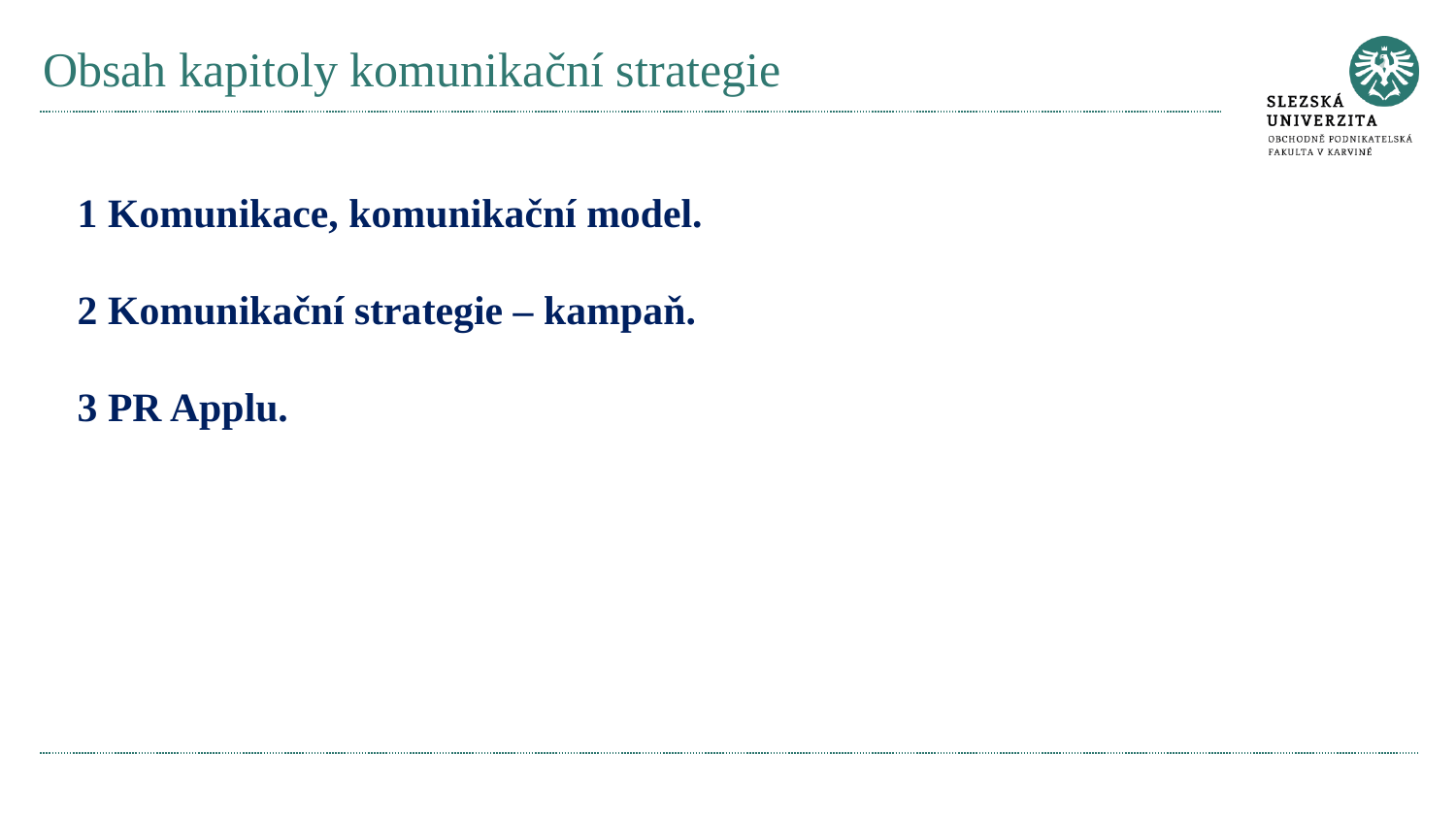

# Obsah kapitoly komunikační strategie
1 Komunikace, komunikační model.

2 Komunikační strategie – kampaň.

3 PR Applu.